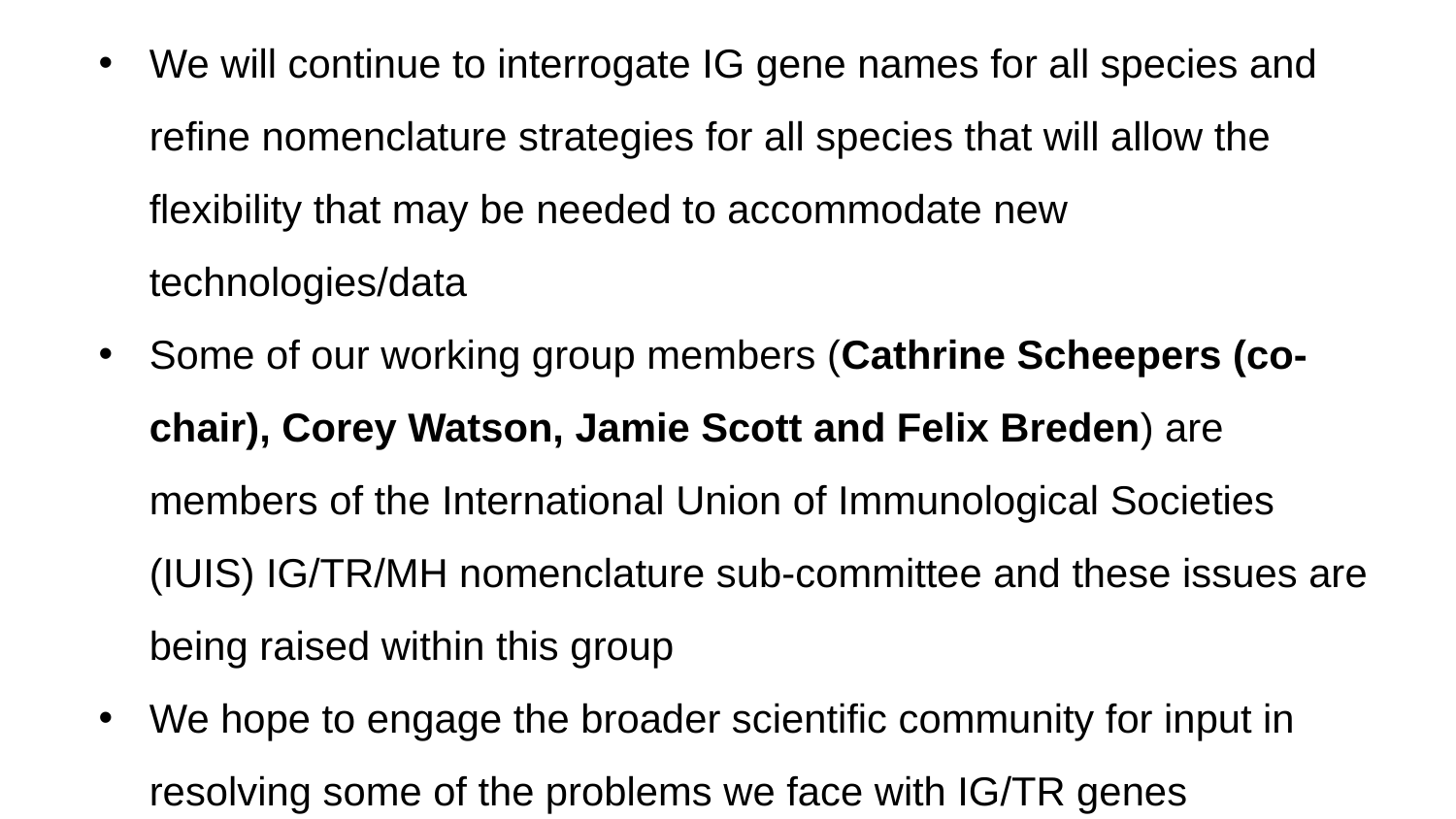

We will continue to interrogate IG gene names for all species and refine nomenclature strategies for all species that will allow the flexibility that may be needed to accommodate new technologies/data
Some of our working group members (Cathrine Scheepers (co-chair), Corey Watson, Jamie Scott and Felix Breden) are members of the International Union of Immunological Societies (IUIS) IG/TR/MH nomenclature sub-committee and these issues are being raised within this group
We hope to engage the broader scientific community for input in resolving some of the problems we face with IG/TR genes